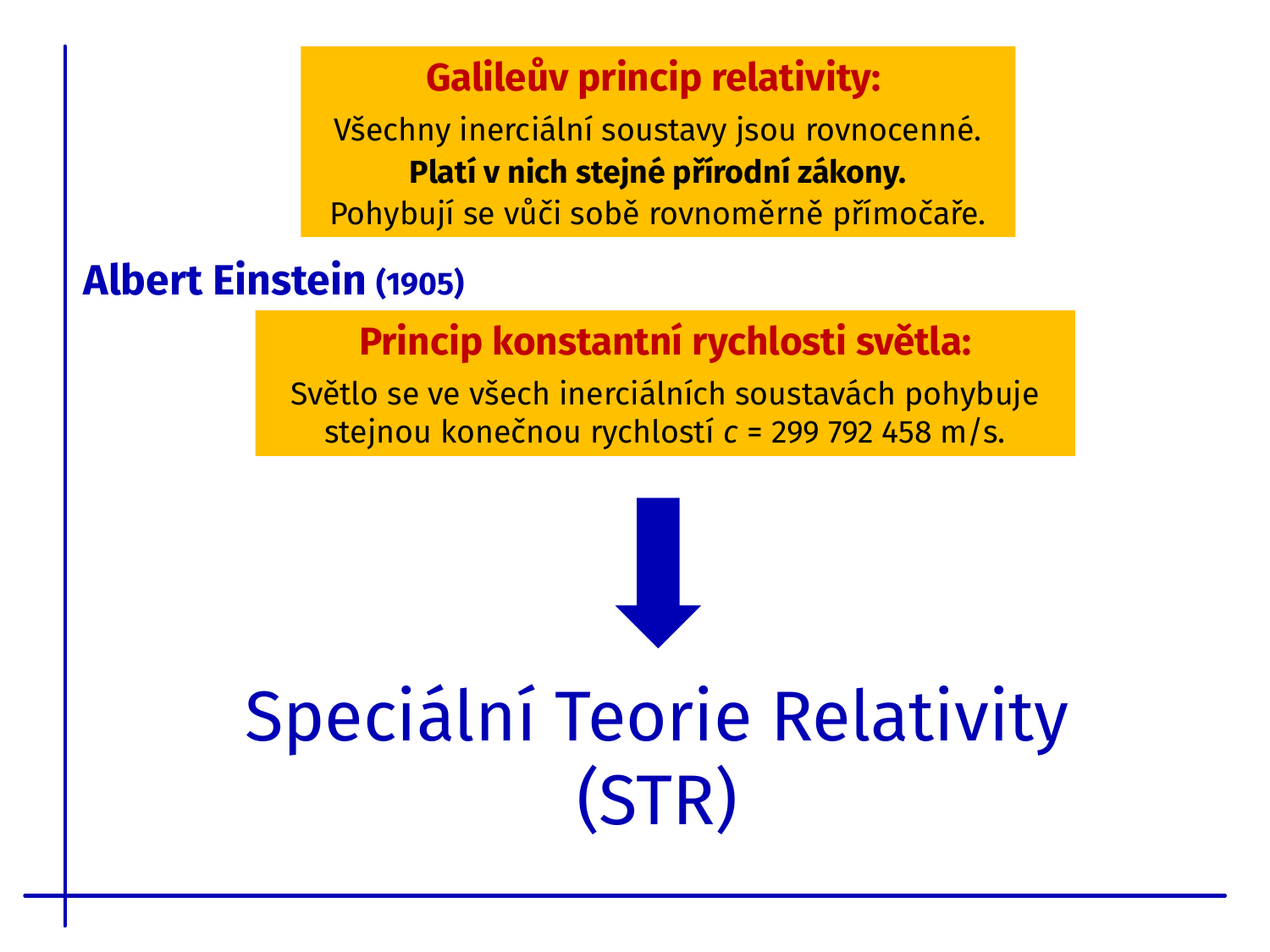

Galileův princip relativity:
Všechny inerciální soustavy jsou rovnocenné.
Platí v nich stejné přírodní zákony.
Pohybují se vůči sobě rovnoměrně přímočaře.
Albert Einstein (1905)
Princip konstantní rychlosti světla:
Světlo se ve všech inerciálních soustavách pohybuje stejnou konečnou rychlostí c = 299 792 458 m/s.

Speciální Teorie Relativity (STR)